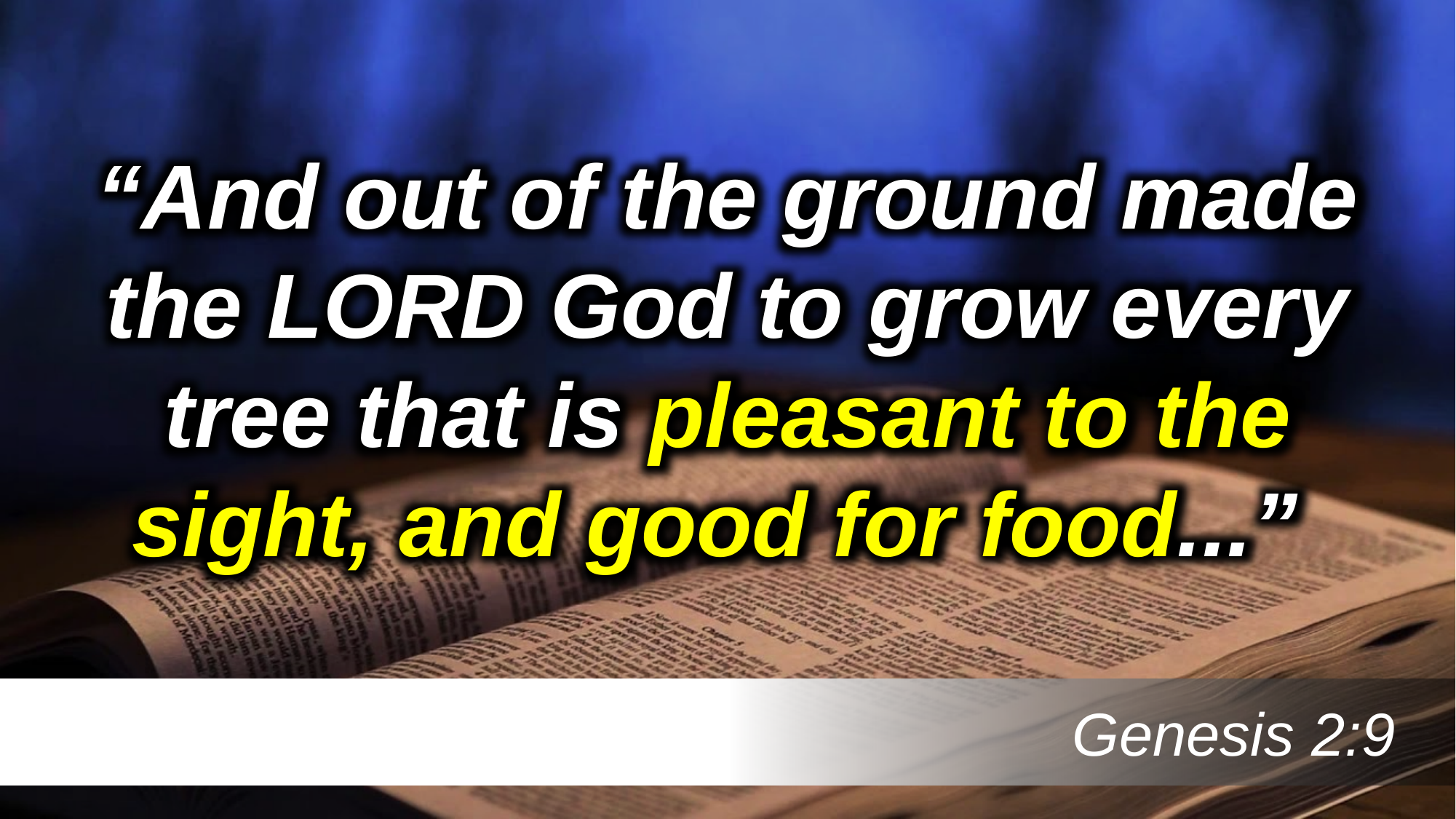

“And out of the ground made the LORD God to grow every tree that is pleasant to the sight, and good for food...”

 Genesis 2:9